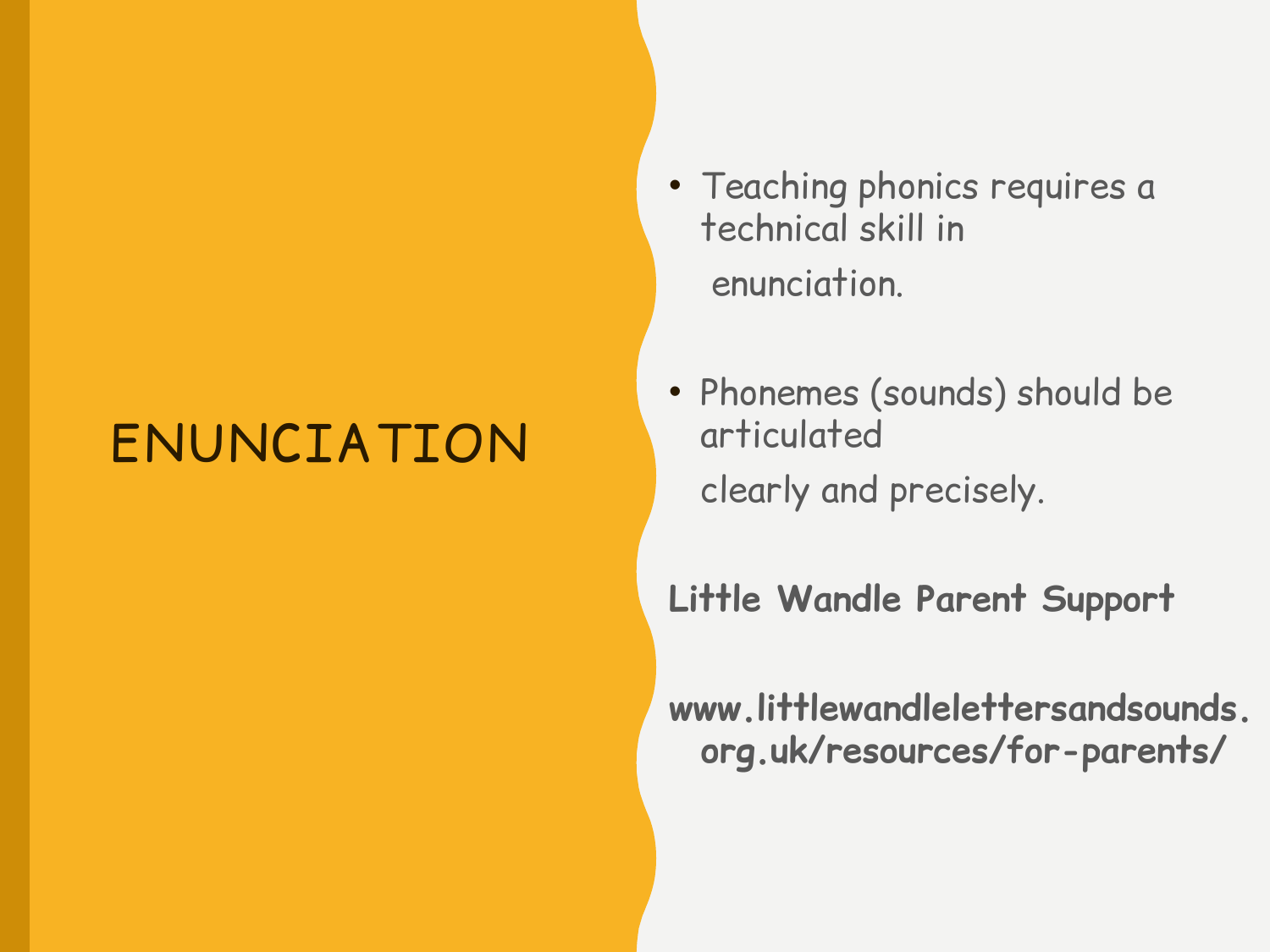

Teaching phonics requires a technical skill in
    enunciation.

Phonemes (sounds) should be articulated
   clearly and precisely.

Little Wandle Parent Support

www.littlewandlelettersandsounds.org.uk/resources/for-parents/

# Enunciation